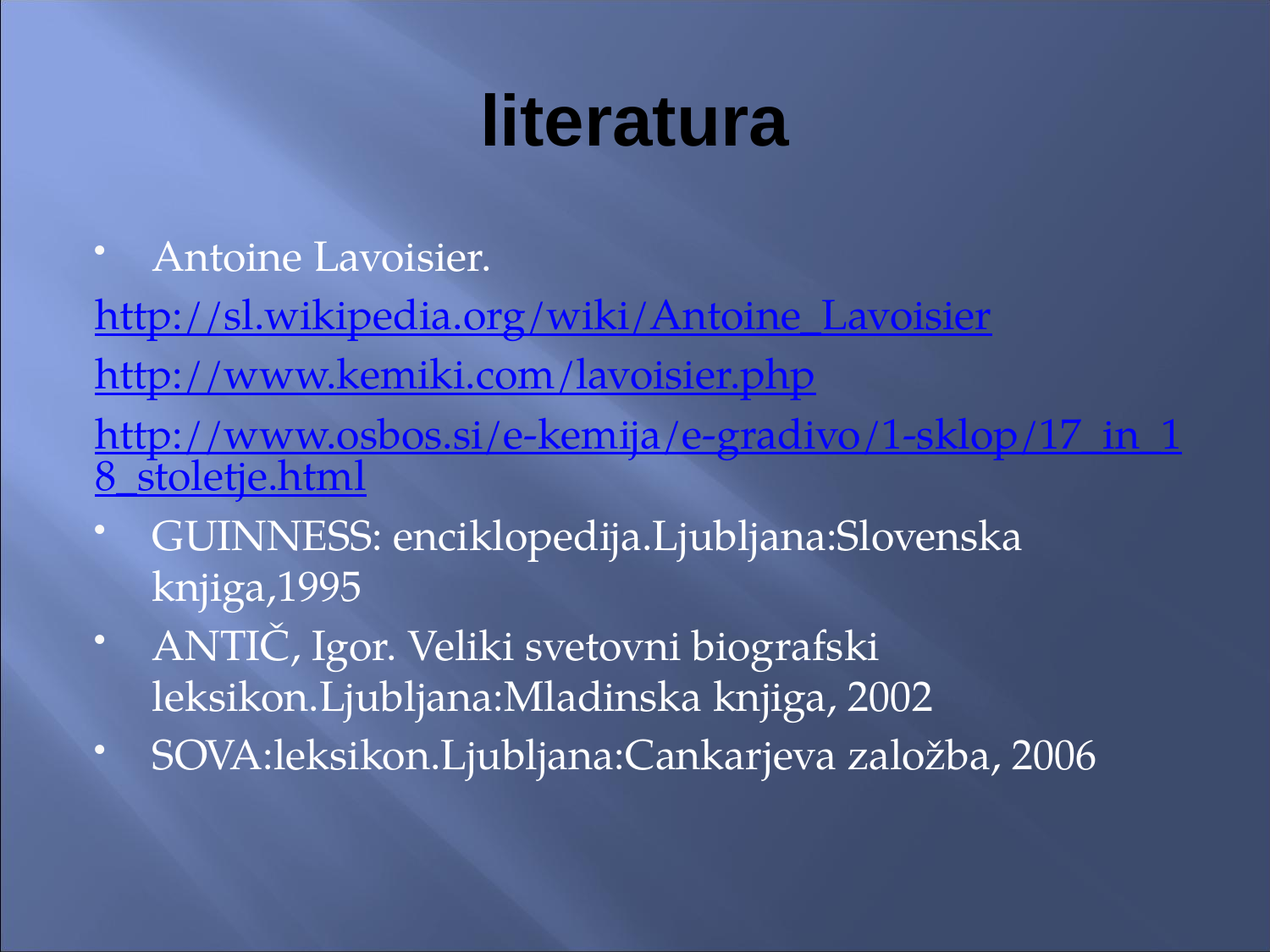

# literatura
Antoine Lavoisier.
http://sl.wikipedia.org/wiki/Antoine_Lavoisier
http://www.kemiki.com/lavoisier.php
http://www.osbos.si/e-kemija/e-gradivo/1-sklop/17_in_18_stoletje.html
GUINNESS: enciklopedija.Ljubljana:Slovenska knjiga,1995
ANTIČ, Igor. Veliki svetovni biografski leksikon.Ljubljana:Mladinska knjiga, 2002
SOVA:leksikon.Ljubljana:Cankarjeva založba, 2006